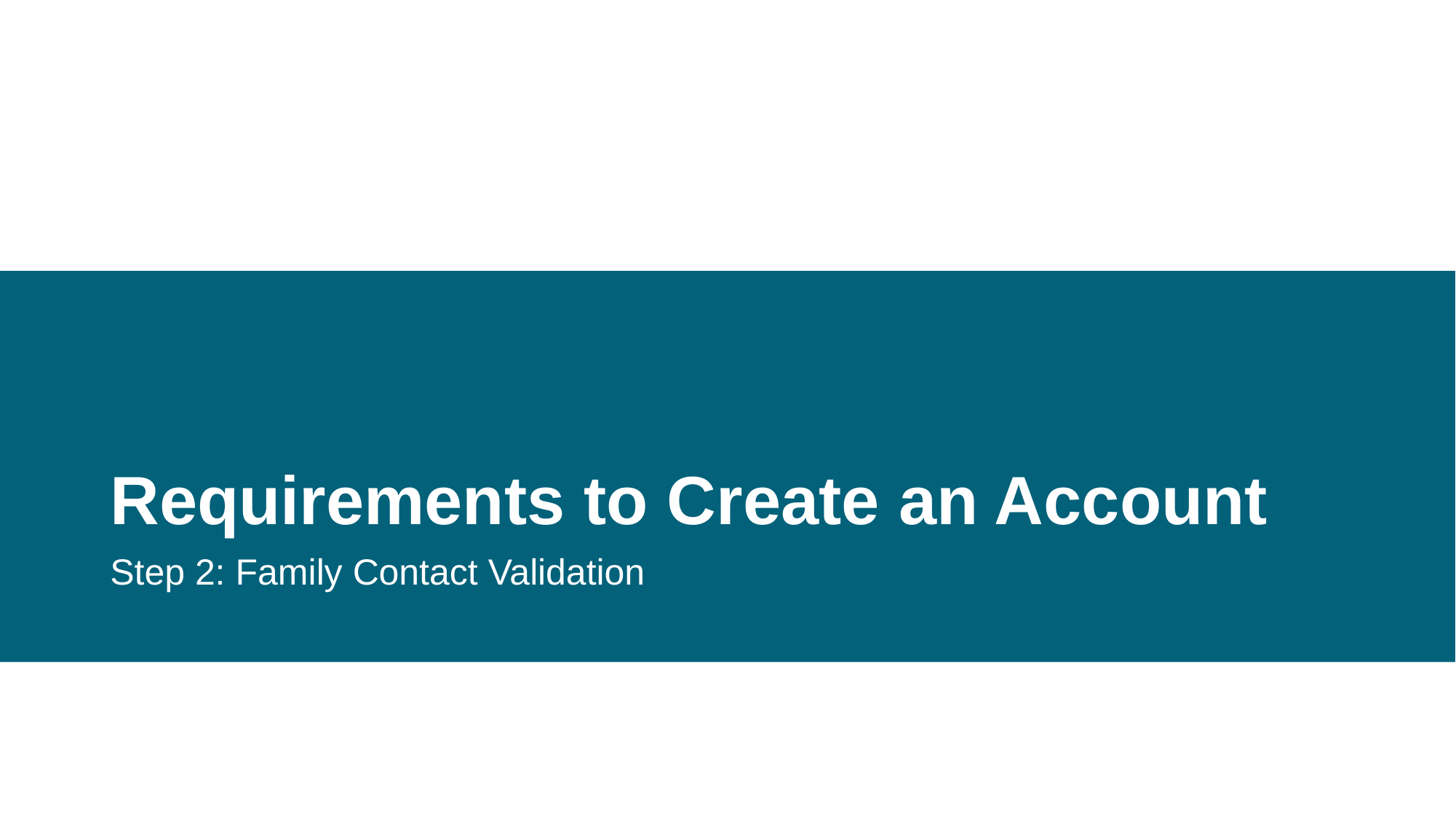

Requirements to Create an Account
Step 2: Family Contact Validation